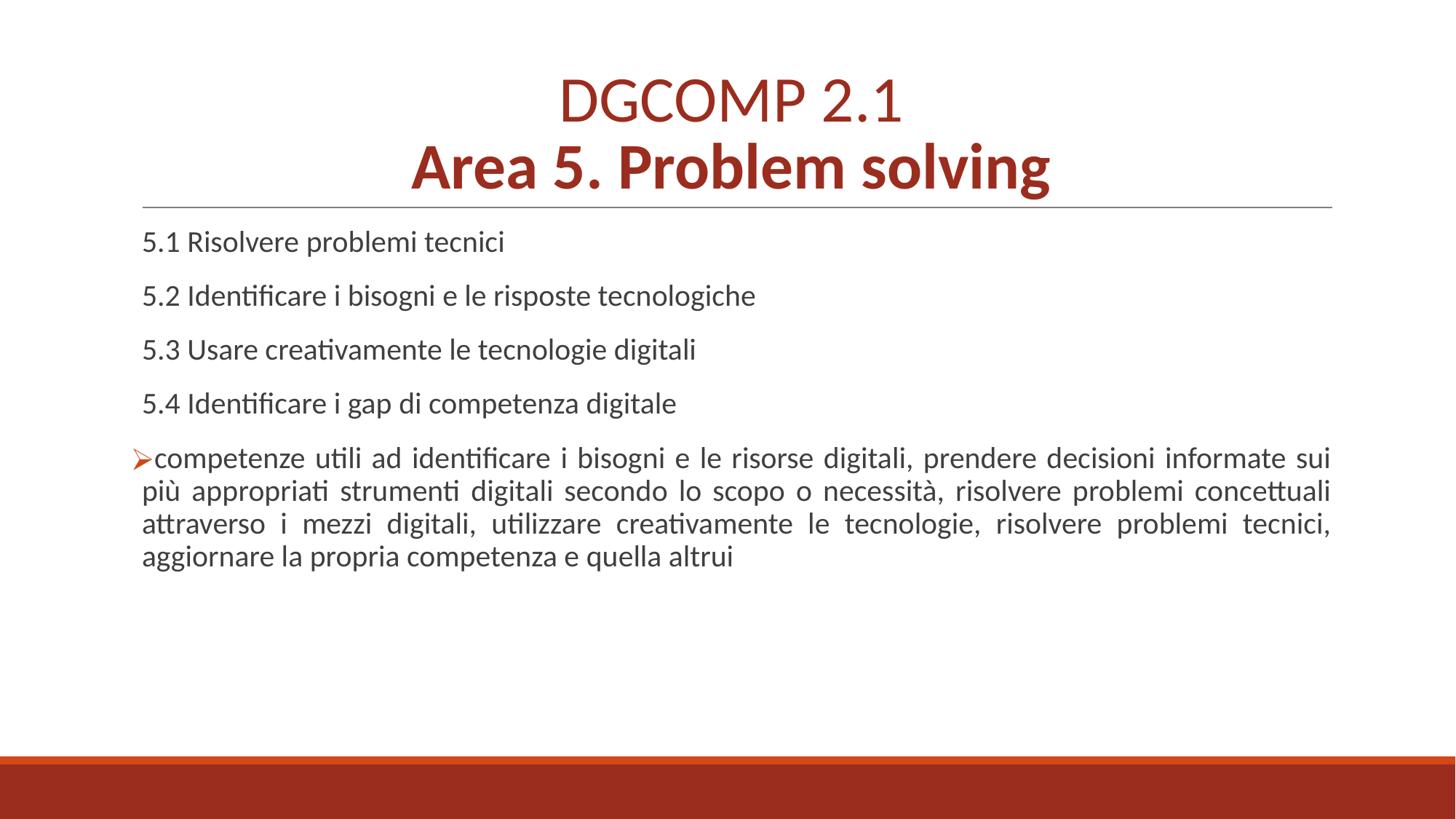

# DGCOMP 2.1 Area 5. Problem solving
5.1 Risolvere problemi tecnici
5.2 Identificare i bisogni e le risposte tecnologiche
5.3 Usare creativamente le tecnologie digitali
5.4 Identificare i gap di competenza digitale
competenze utili ad identificare i bisogni e le risorse digitali, prendere decisioni informate sui più appropriati strumenti digitali secondo lo scopo o necessità, risolvere problemi concettuali attraverso i mezzi digitali, utilizzare creativamente le tecnologie, risolvere problemi tecnici, aggiornare la propria competenza e quella altrui